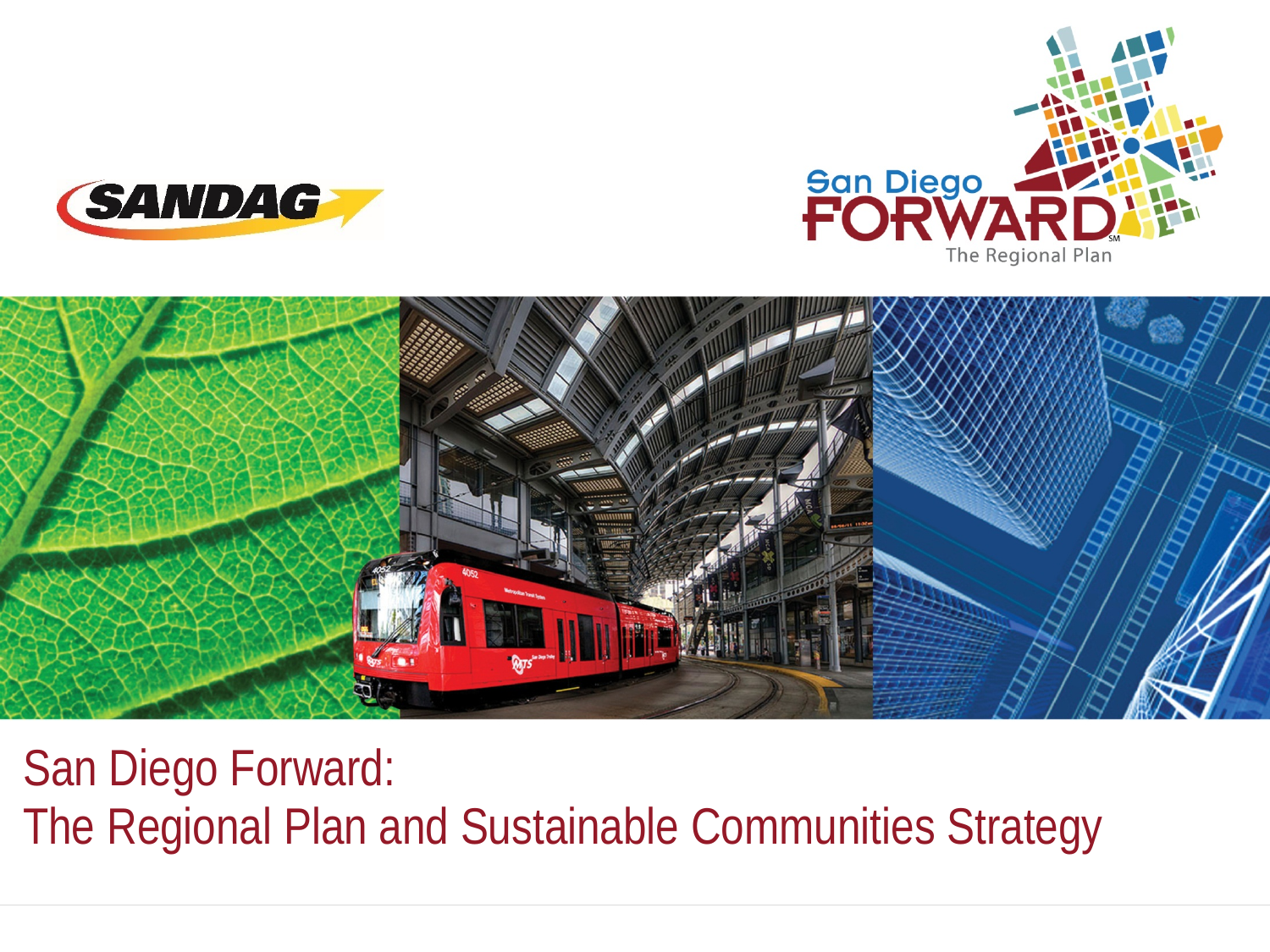

#
San Diego Forward:
The Regional Plan and Sustainable Communities Strategy